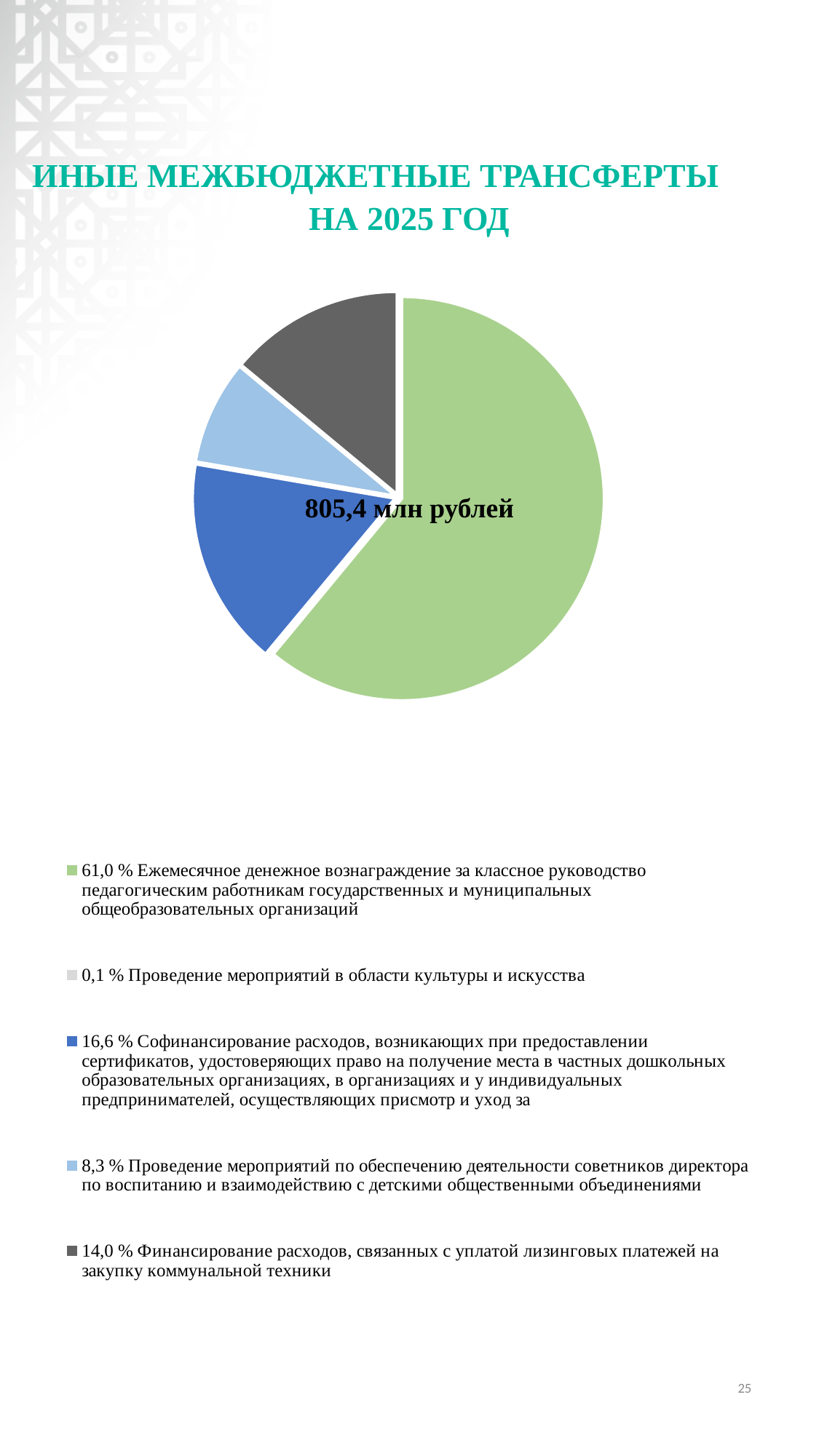

# ИНЫЕ МЕЖБЮДЖЕТНЫЕ ТРАНСФЕРТЫ         НА 2025 ГОД

### Chart

| Category | Продажи |
|---|---|
| 61,0 % Ежемесячное денежное вознаграждение за классное руководство педагогическим работникам государственных и муниципальных общеобразовательных организаций | 491.2 |
| 0,1 % Проведение мероприятий в области культуры и искусства | 0.5 |
| 16,6 % Софинансирование расходов, возникающих при предоставлении сертификатов, удостоверяющих право на получение места в частных дошкольных образовательных организациях, в организациях и у индивидуальных предпринимателей, осуществляющих присмотр и уход за | 134.2 |
| 8,3 % Проведение мероприятий по обеспечению деятельности советников директора по воспитанию и взаимодействию с детскими общественными объединениями | 67.0 |
| 14,0 % Финансирование расходов, связанных с уплатой лизинговых платежей на закупку коммунальной техники | 112.5 |
805,4 млн рублей
25